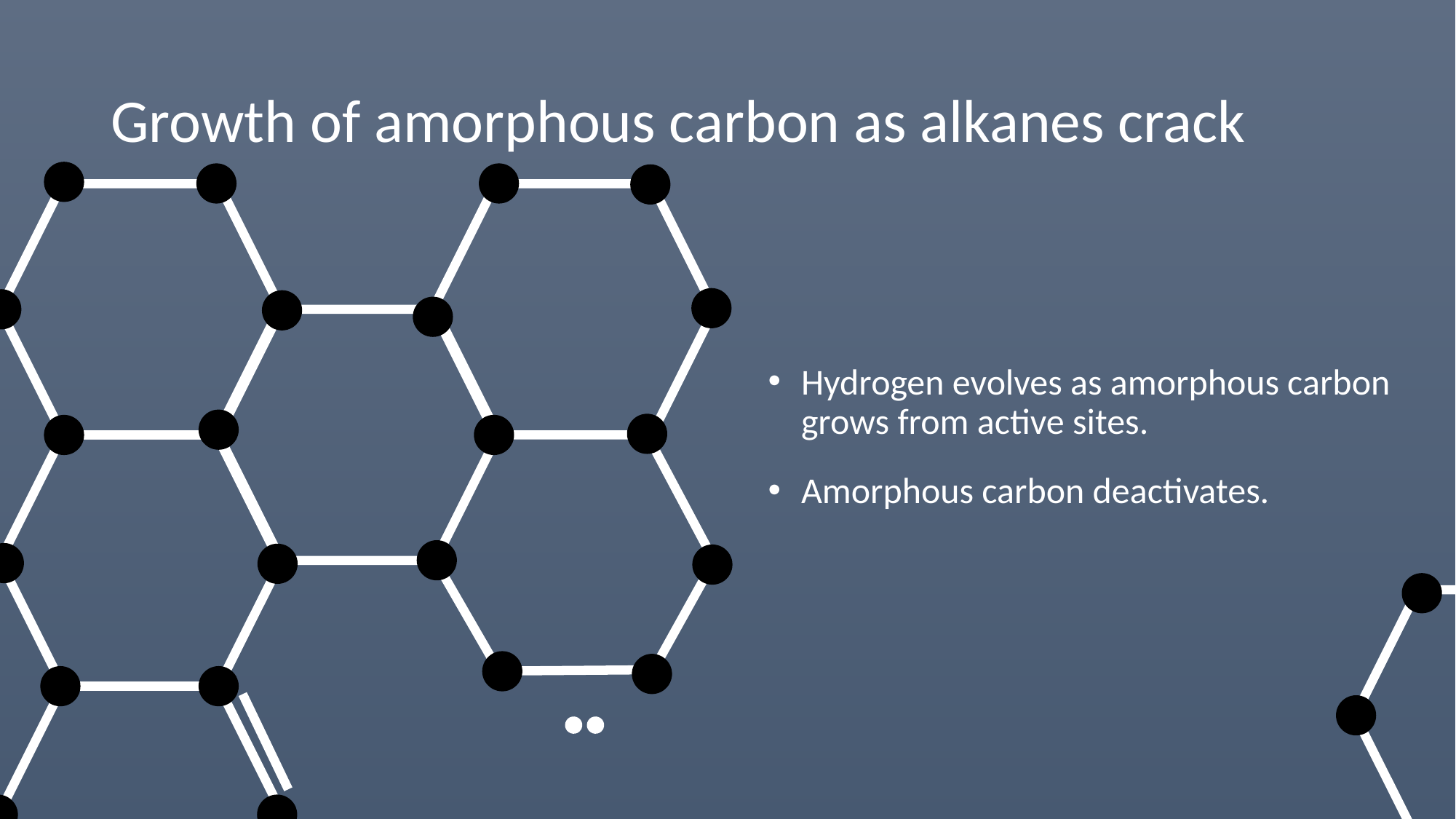

# Growth of amorphous carbon as alkanes crack

Hydrogen evolves as amorphous carbon grows from active sites.
Amorphous carbon deactivates.